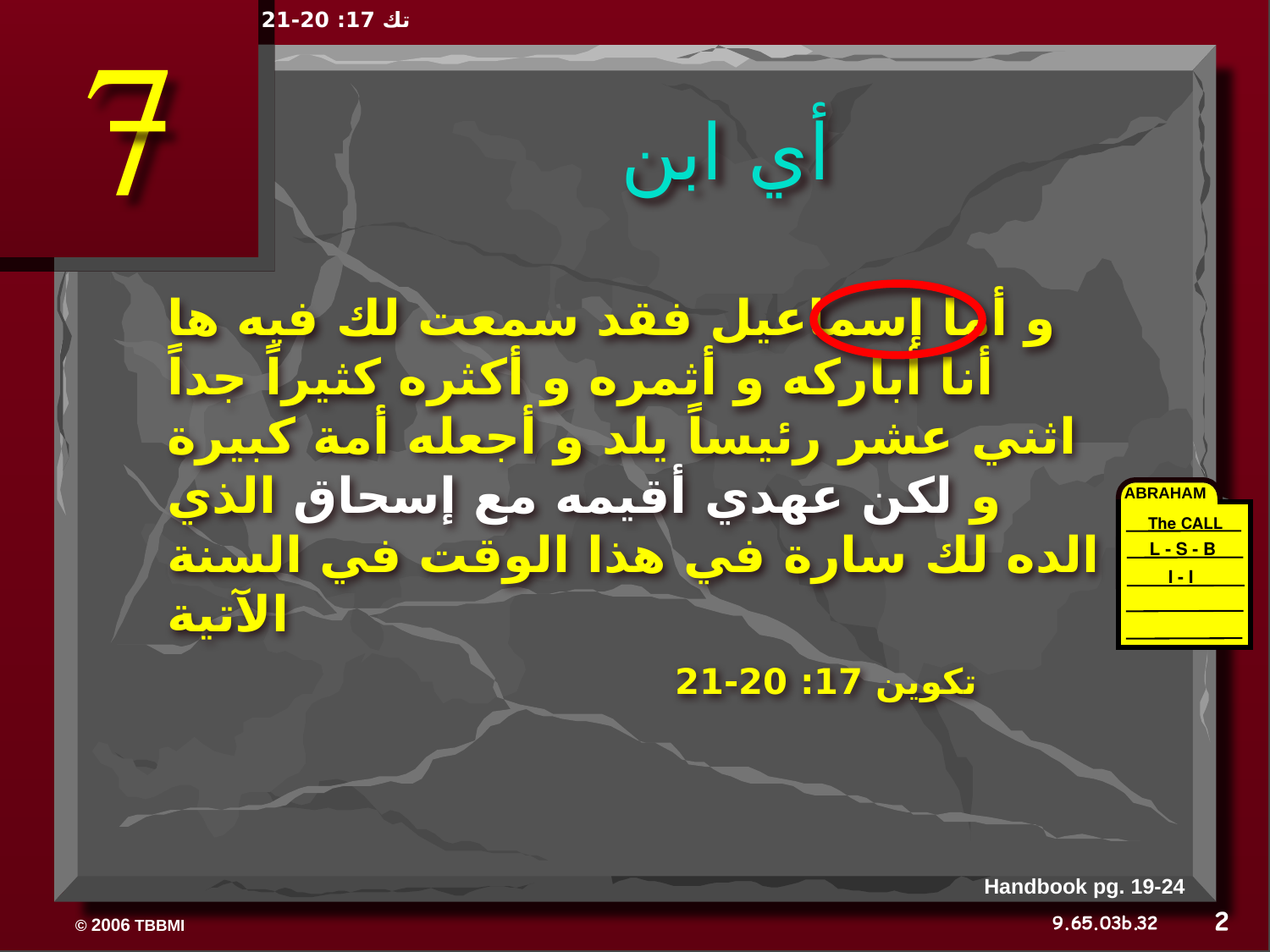

تك 17: 20-21
7

أي ابن
و أما إسماعيل فقد سمعت لك فيه ها أنا أباركه و أثمره و أكثره كثيراً جداً اثني عشر رئيساً يلد و أجعله أمة كبيرة و لكن عهدي أقيمه مع إسحاق الذي الده لك سارة في هذا الوقت في السنة الآتية
				تكوين 17: 20-21

ABRAHAM

The CALL

L - S - B

I - I

Handbook pg. 19-24
2
32